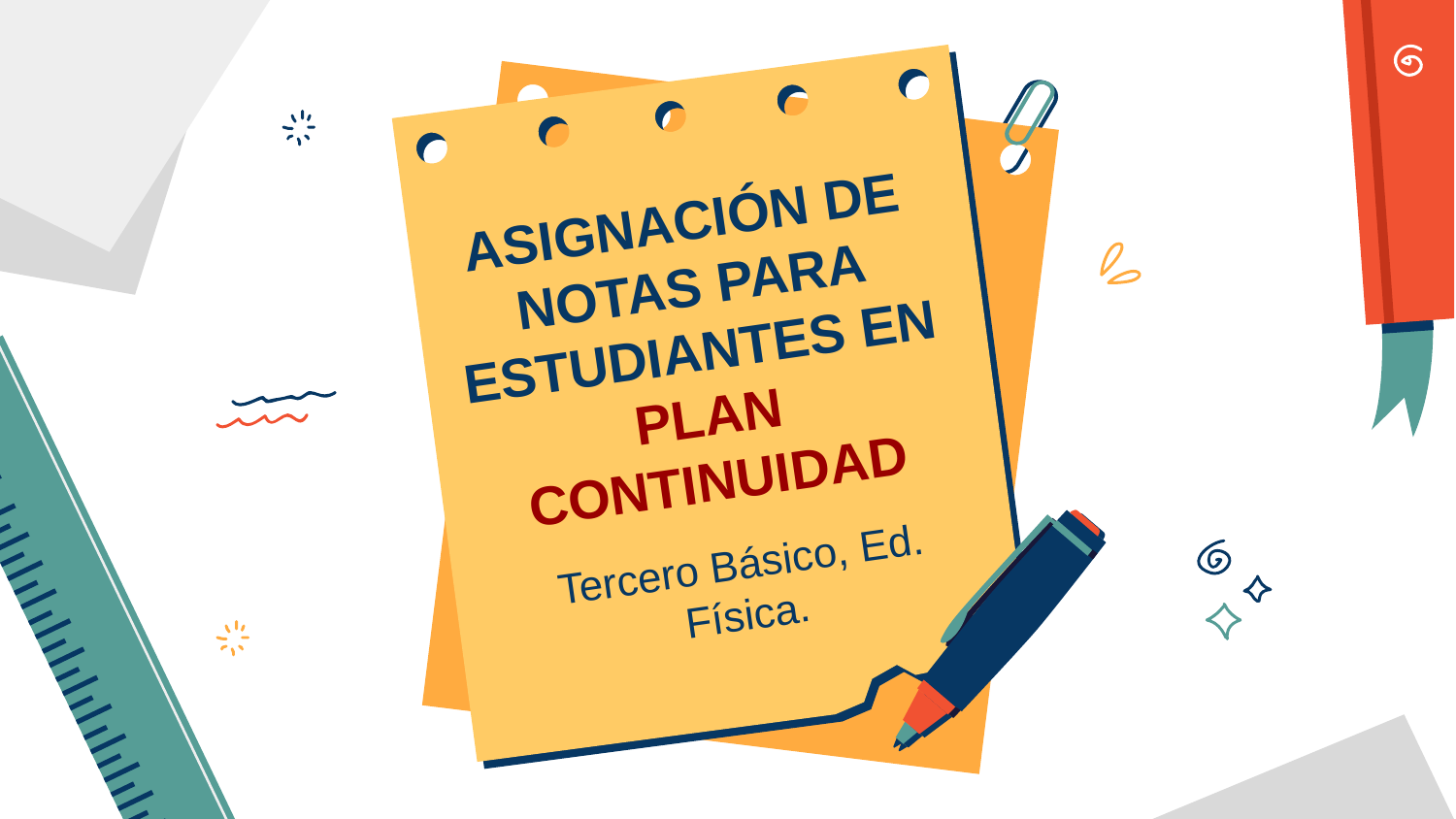

# ASIGNACIÓN DE NOTAS PARA ESTUDIANTES EN PLAN CONTINUIDAD
Tercero Básico, Ed. Física.